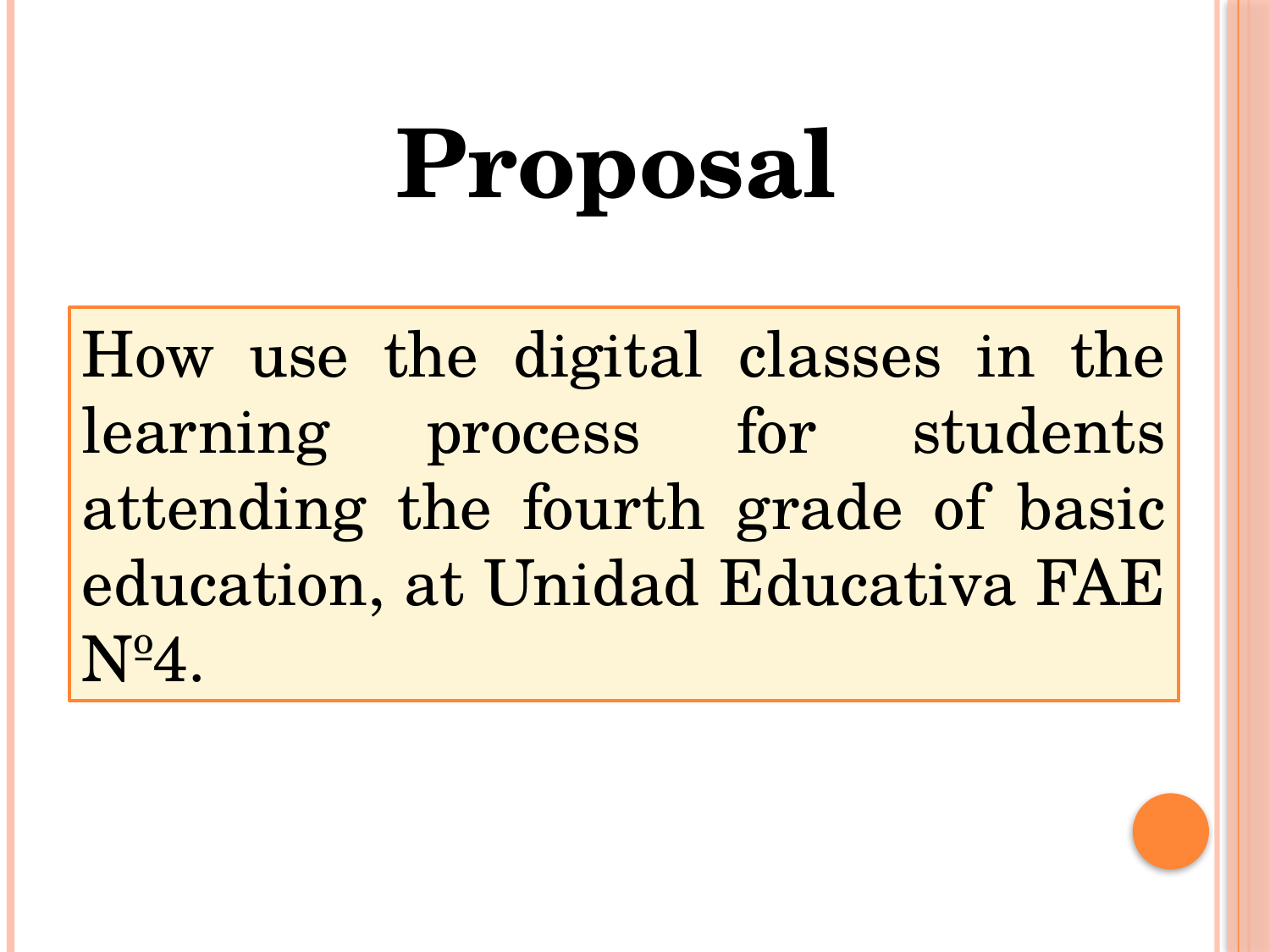

Proposal
How use the digital classes in the learning process for students attending the fourth grade of basic education, at Unidad Educativa FAE Nº4.